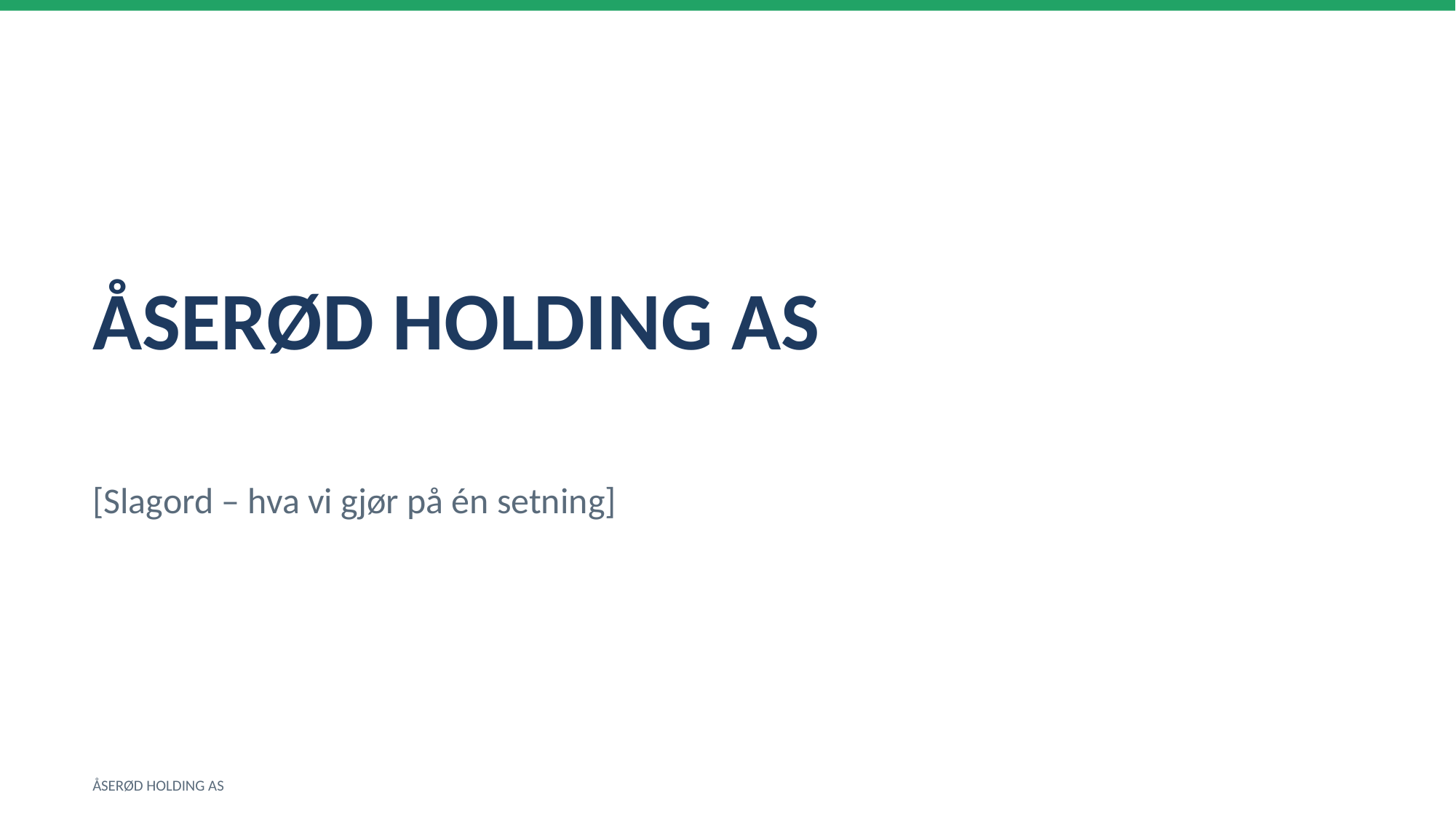

ÅSERØD HOLDING AS
[Slagord – hva vi gjør på én setning]
ÅSERØD HOLDING AS